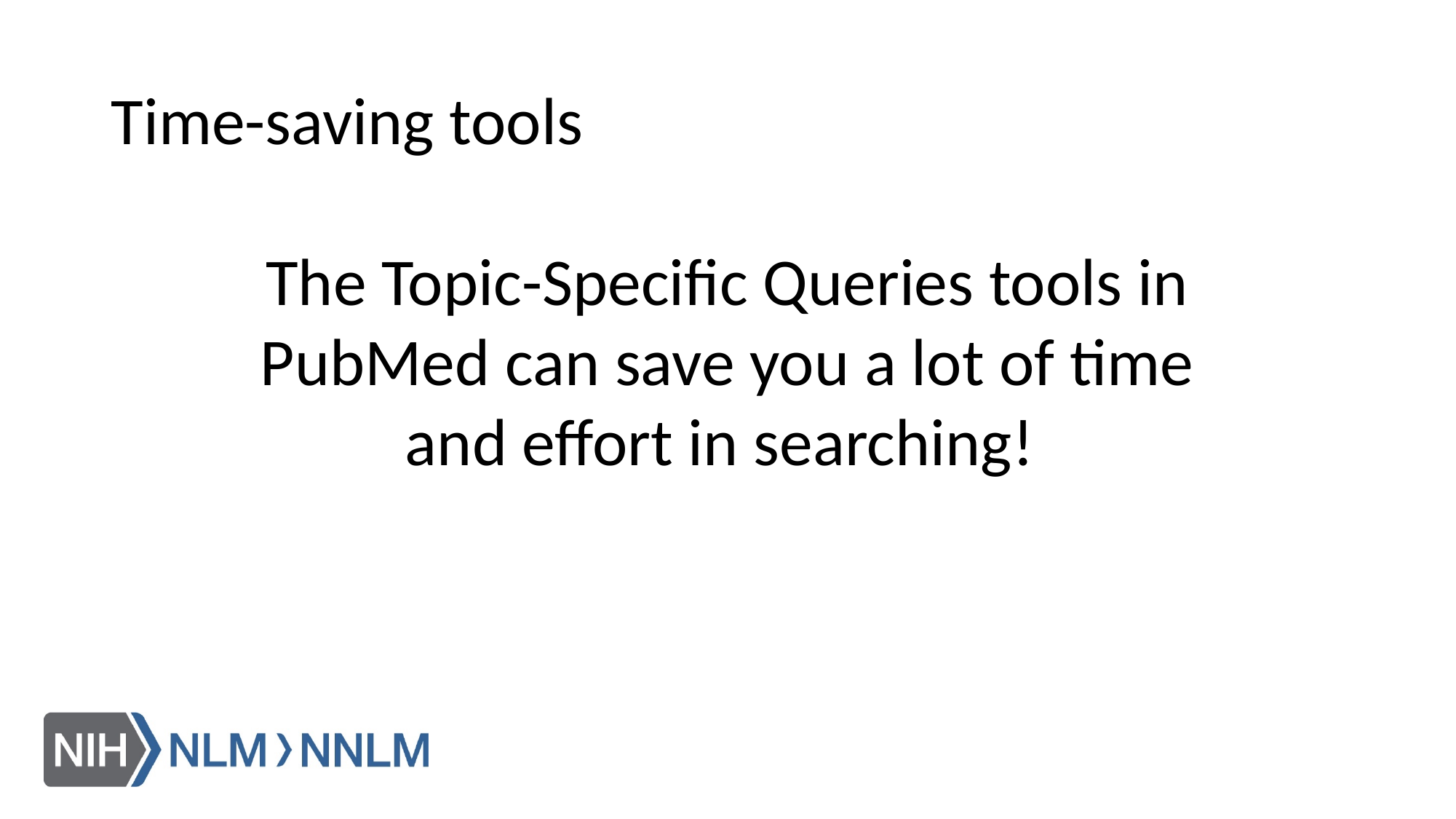

# Time-saving tools
The Topic-Specific Queries tools in PubMed can save you a lot of time and effort in searching!